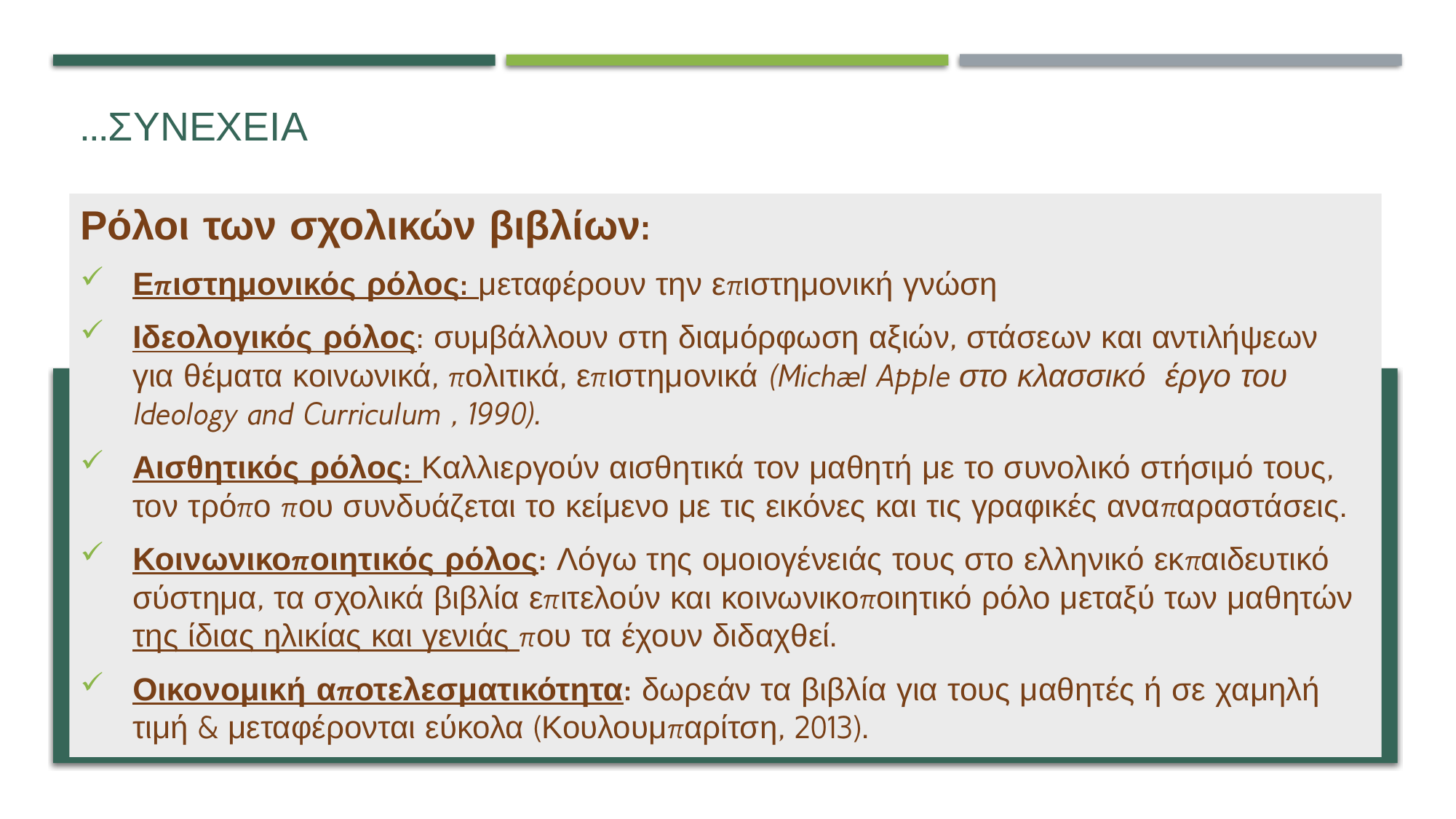

# …Συνεχεια
Ρόλοι των σχολικών βιβλίων:
Επιστημονικός ρόλος: μεταφέρουν την επιστημονική γνώση
Ιδεολογικός ρόλος: συμβάλλουν στη διαμόρφωση αξιών, στάσεων και αντιλήψεων για θέματα κοινωνικά, πολιτικά, επιστημονικά (Michael Apple στο κλασσικό  έργο του Ideology and Curriculum , 1990).
Αισθητικός ρόλος: Καλλιεργούν αισθητικά τον μαθητή με το συνολικό στήσιμό τους, τον τρόπο που συνδυάζεται το κείμενο με τις εικόνες και τις γραφικές αναπαραστάσεις.
Κοινωνικοποιητικός ρόλος: Λόγω της ομοιογένειάς τους στο ελληνικό εκπαιδευτικό σύστημα, τα σχολικά βιβλία επιτελούν και κοινωνικοποιητικό ρόλο μεταξύ των μαθητών της ίδιας ηλικίας και γενιάς που τα έχουν διδαχθεί.
Οικονομική αποτελεσματικότητα: δωρεάν τα βιβλία για τους μαθητές ή σε χαμηλή τιμή & μεταφέρονται εύκολα (Κουλουμπαρίτση, 2013).